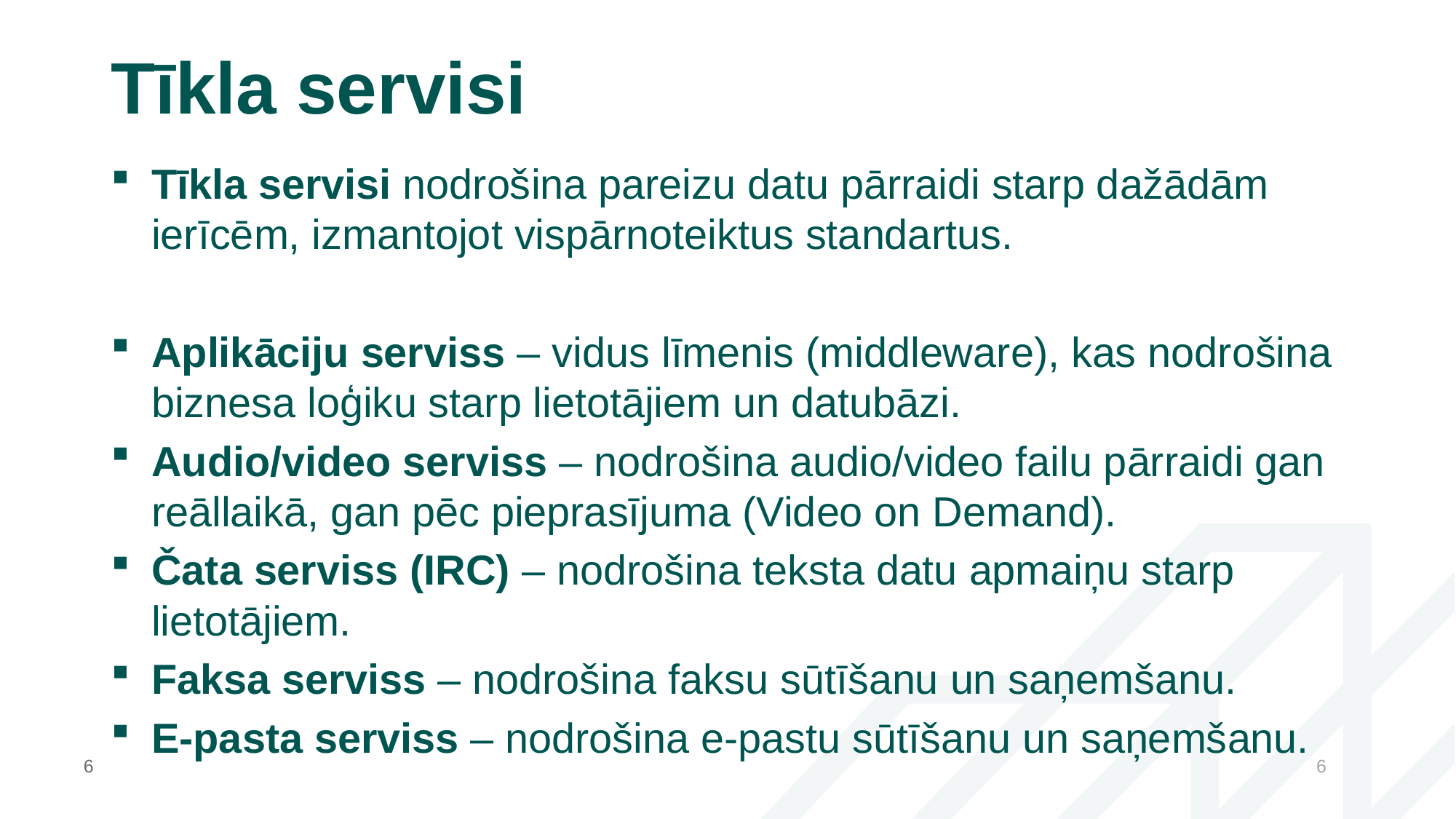

# Tīkla servisi
Tīkla servisi nodrošina pareizu datu pārraidi starp dažādām ierīcēm, izmantojot vispārnoteiktus standartus.

Aplikāciju serviss – vidus līmenis (middleware), kas nodrošina biznesa loģiku starp lietotājiem un datubāzi.
Audio/video serviss – nodrošina audio/video failu pārraidi gan reāllaikā, gan pēc pieprasījuma (Video on Demand).
Čata serviss (IRC) – nodrošina teksta datu apmaiņu starp lietotājiem.
Faksa serviss – nodrošina faksu sūtīšanu un saņemšanu.
E-pasta serviss – nodrošina e-pastu sūtīšanu un saņemšanu.
6